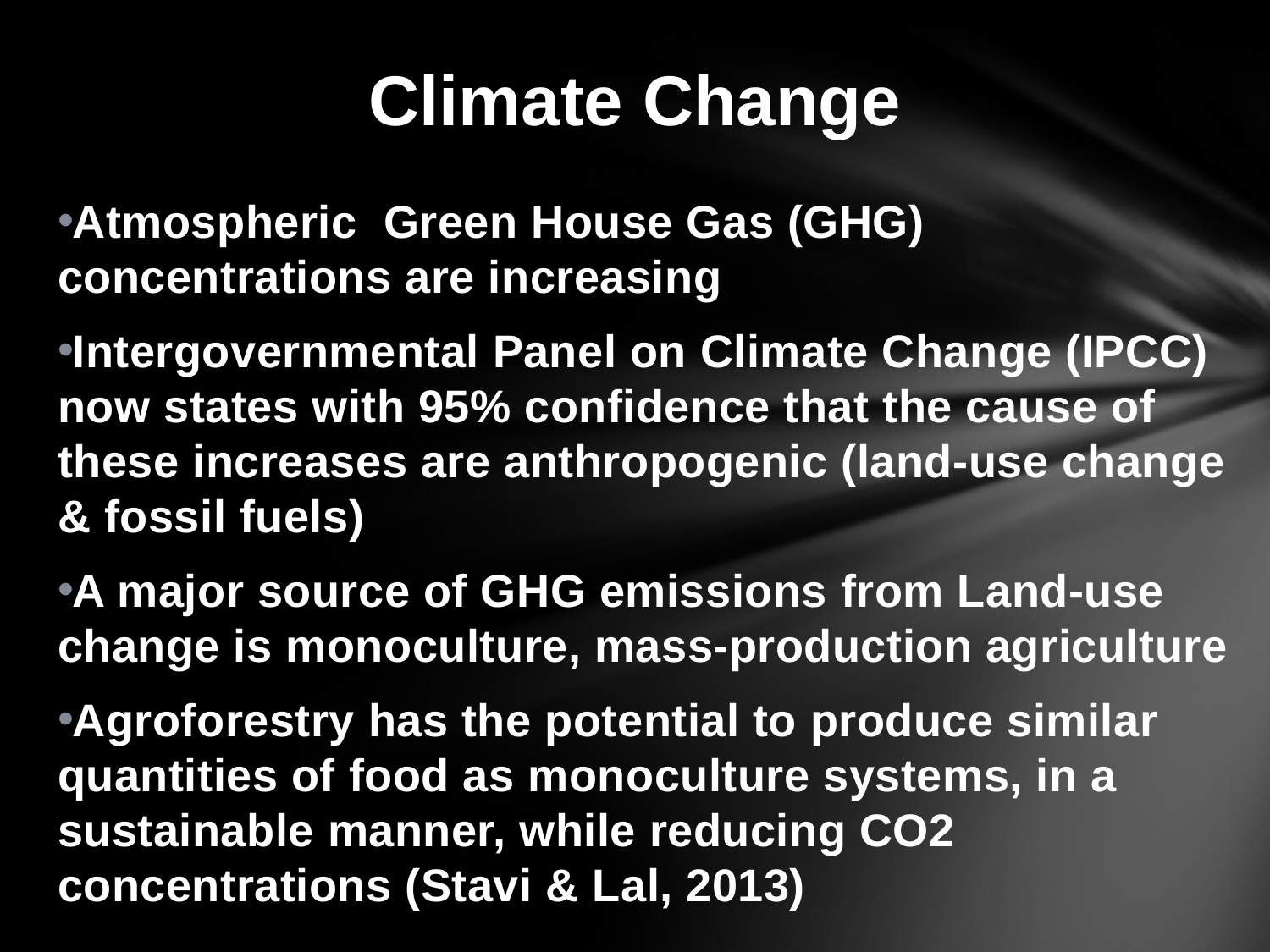

# Climate Change
Atmospheric  Green House Gas (GHG) concentrations are increasing
Intergovernmental Panel on Climate Change (IPCC) now states with 95% confidence that the cause of these increases are anthropogenic (land-use change & fossil fuels)
A major source of GHG emissions from Land-use change is monoculture, mass-production agriculture
Agroforestry has the potential to produce similar quantities of food as monoculture systems, in a sustainable manner, while reducing CO2 concentrations (Stavi & Lal, 2013)